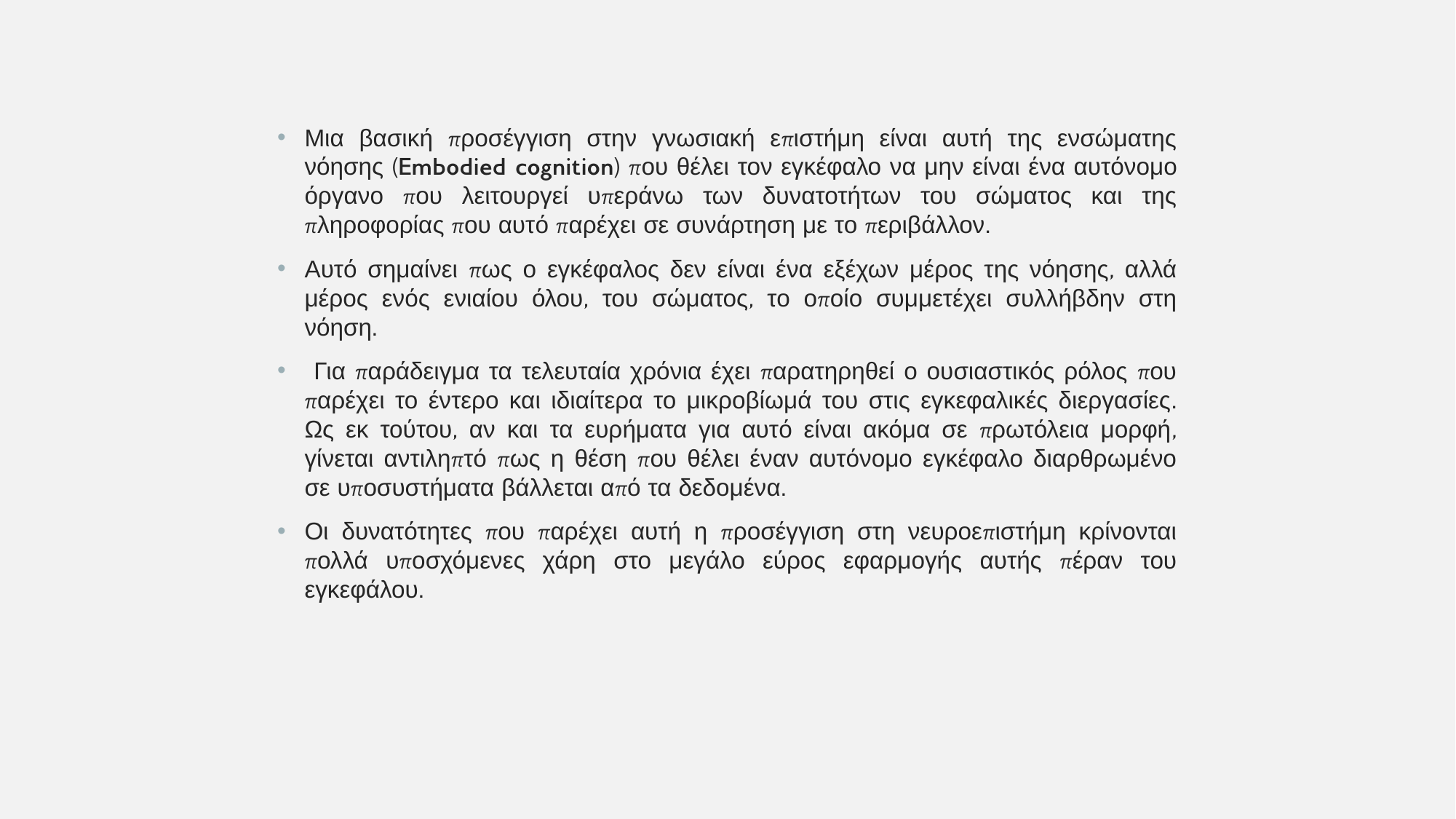

Μια βασική προσέγγιση στην γνωσιακή επιστήμη είναι αυτή της ενσώματης νόησης (Embodied cognition) που θέλει τον εγκέφαλο να μην είναι ένα αυτόνομο όργανο που λειτουργεί υπεράνω των δυνατοτήτων του σώματος και της πληροφορίας που αυτό παρέχει σε συνάρτηση με το περιβάλλον.
Αυτό σημαίνει πως ο εγκέφαλος δεν είναι ένα εξέχων μέρος της νόησης, αλλά μέρος ενός ενιαίου όλου, του σώματος, το οποίο συμμετέχει συλλήβδην στη νόηση.
 Για παράδειγμα τα τελευταία χρόνια έχει παρατηρηθεί ο ουσιαστικός ρόλος που παρέχει το έντερο και ιδιαίτερα το μικροβίωμά του στις εγκεφαλικές διεργασίες. Ως εκ τούτου, αν και τα ευρήματα για αυτό είναι ακόμα σε πρωτόλεια μορφή, γίνεται αντιληπτό πως η θέση που θέλει έναν αυτόνομο εγκέφαλο διαρθρωμένο σε υποσυστήματα βάλλεται από τα δεδομένα.
Οι δυνατότητες που παρέχει αυτή η προσέγγιση στη νευροεπιστήμη κρίνονται πολλά υποσχόμενες χάρη στο μεγάλο εύρος εφαρμογής αυτής πέραν του εγκεφάλου.